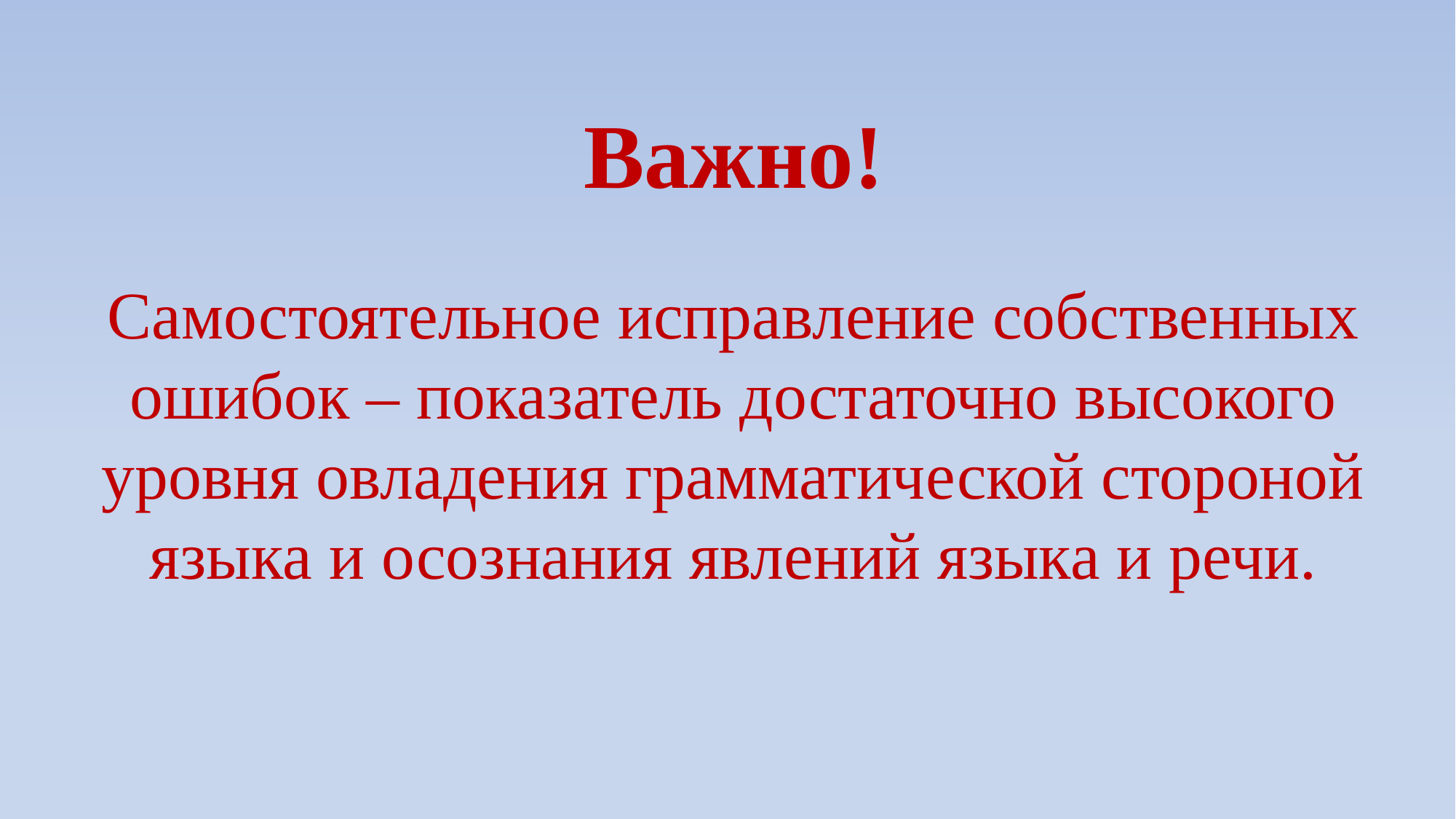

Важно!

Самостоятельное исправление собственных
ошибок – показатель достаточно высокого
уровня овладения грамматической стороной
языка и осознания явлений языка и речи.